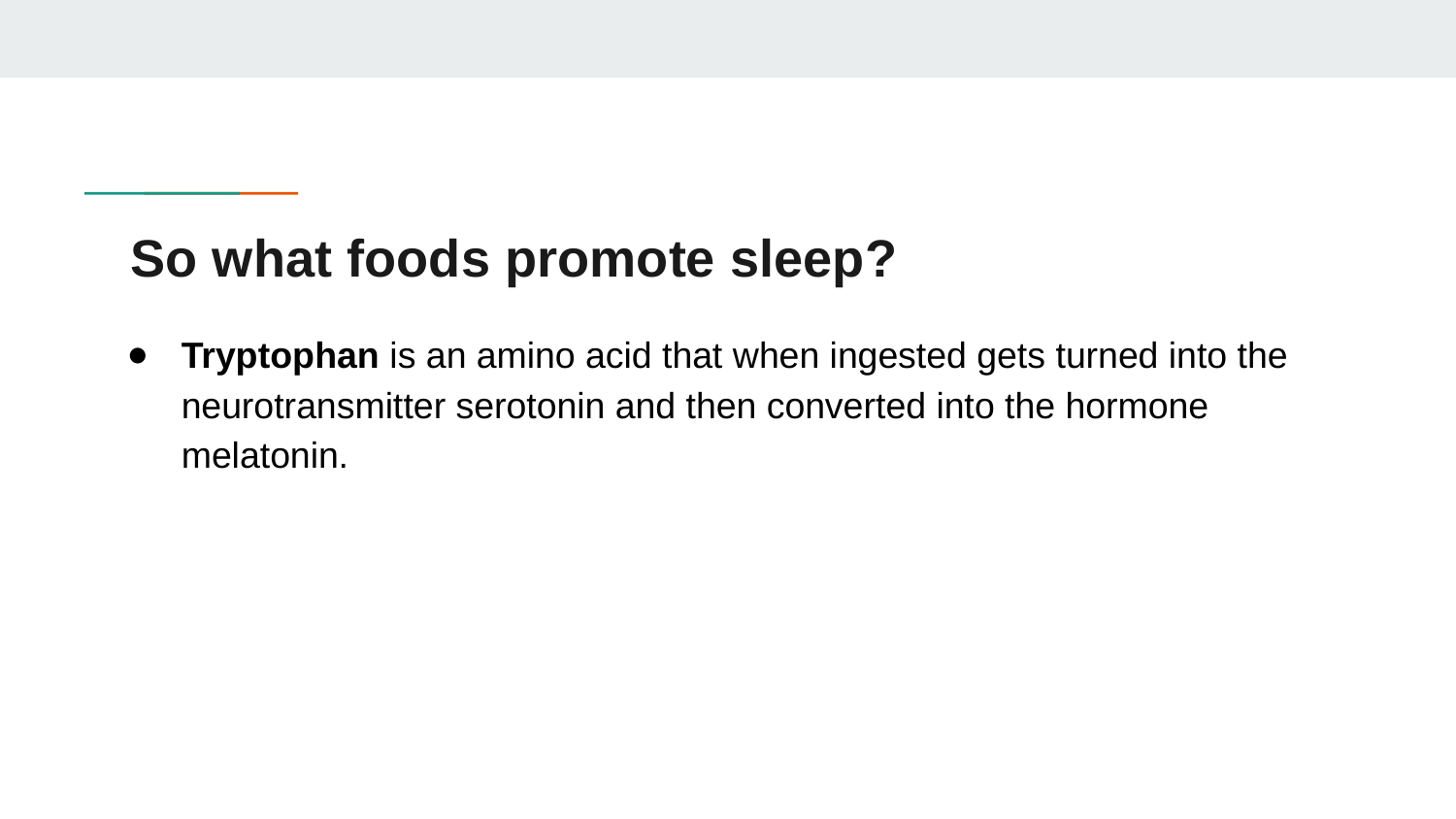

# So what foods promote sleep?
Tryptophan is an amino acid that when ingested gets turned into the neurotransmitter serotonin and then converted into the hormone melatonin.